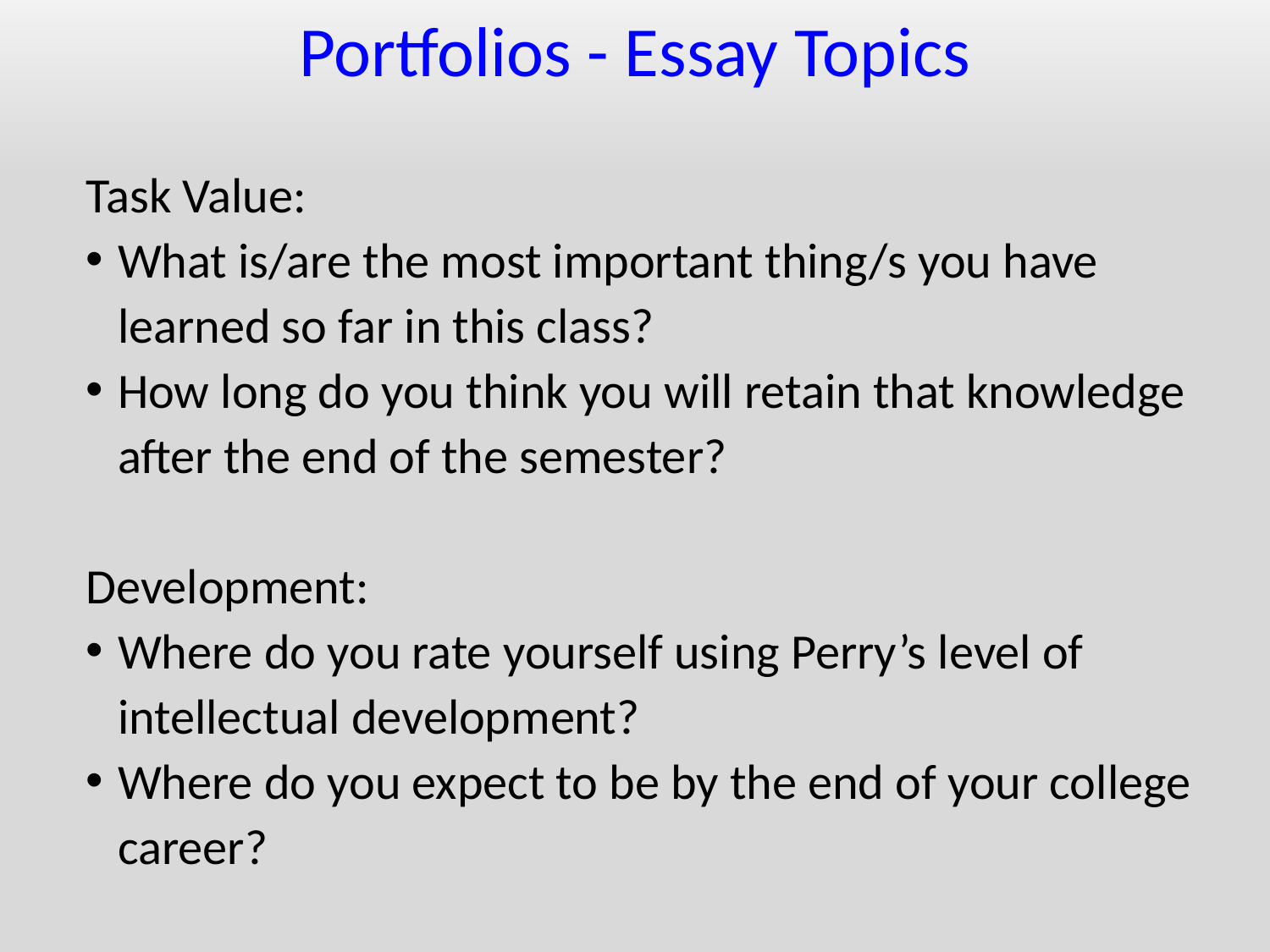

Portfolios - Essay Topics
Task Value:
What is/are the most important thing/s you have learned so far in this class?
How long do you think you will retain that knowledge after the end of the semester?

Development:
Where do you rate yourself using Perry’s level of intellectual development?
Where do you expect to be by the end of your college career?